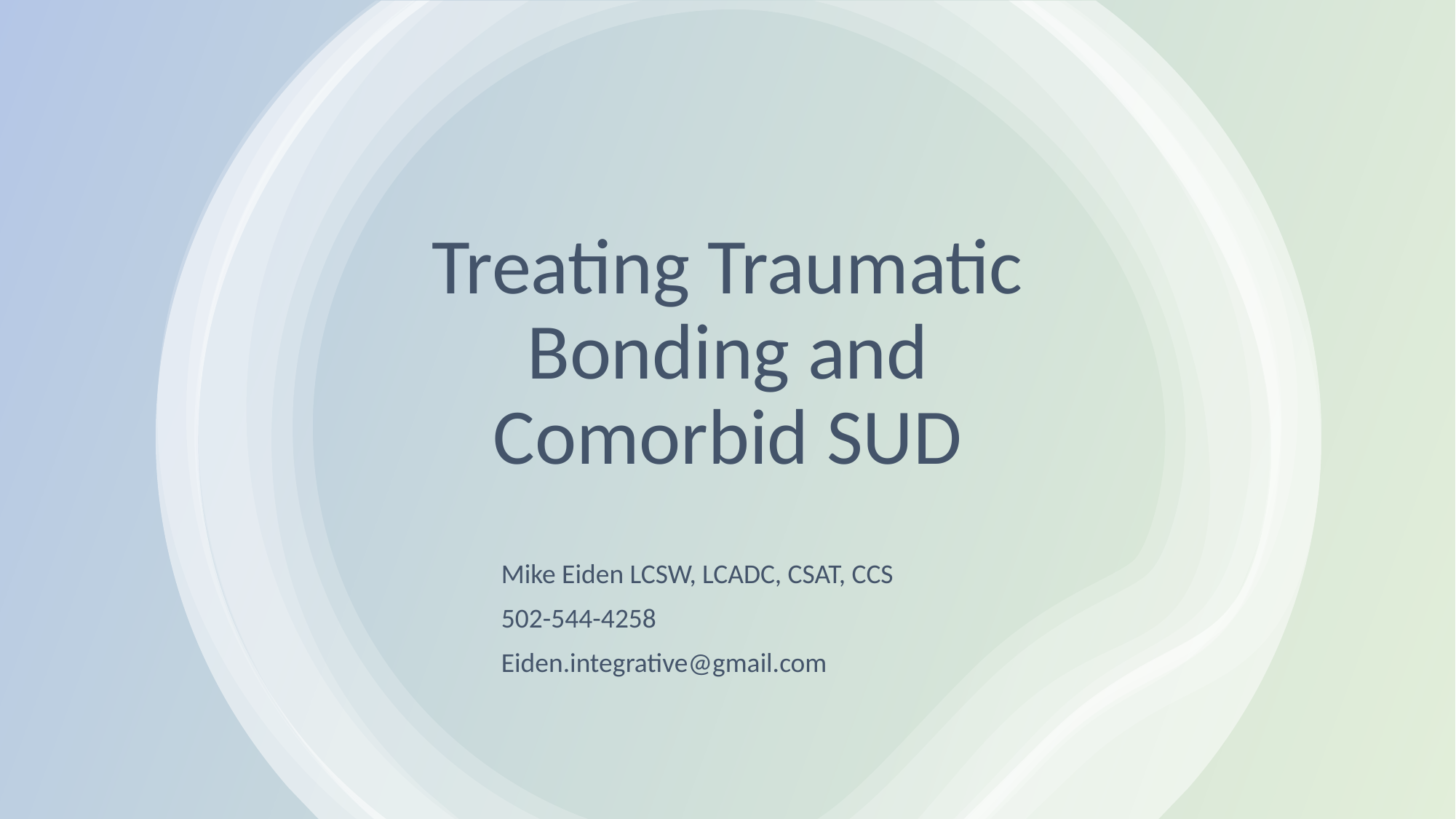

# Treating Traumatic Bonding and Comorbid SUD
Mike Eiden LCSW, LCADC, CSAT, CCS
502-544-4258
Eiden.integrative@gmail.com